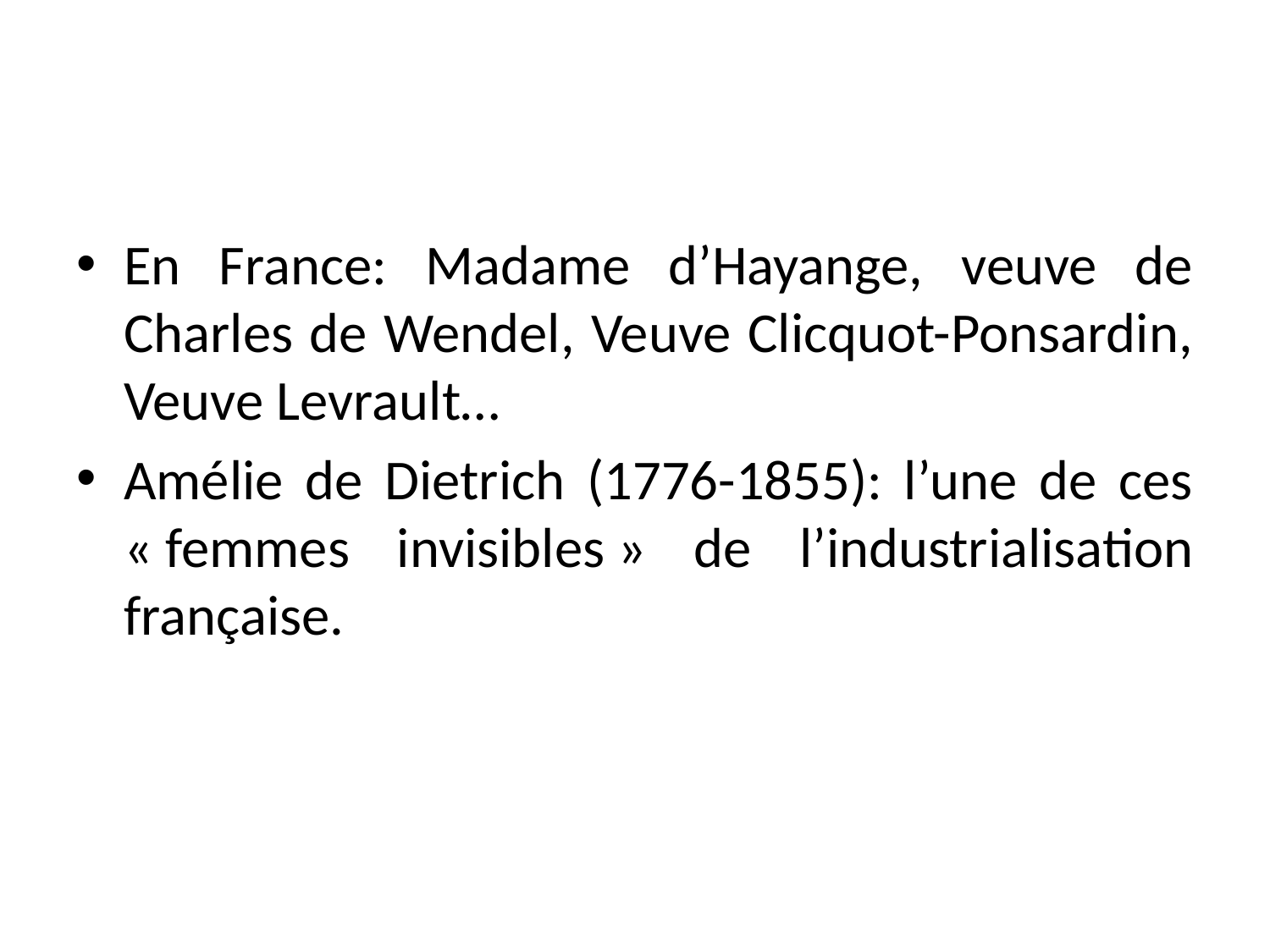

#
En France: Madame d’Hayange, veuve de Charles de Wendel, Veuve Clicquot-Ponsardin, Veuve Levrault…
Amélie de Dietrich (1776-1855): l’une de ces « femmes invisibles » de l’industrialisation française.